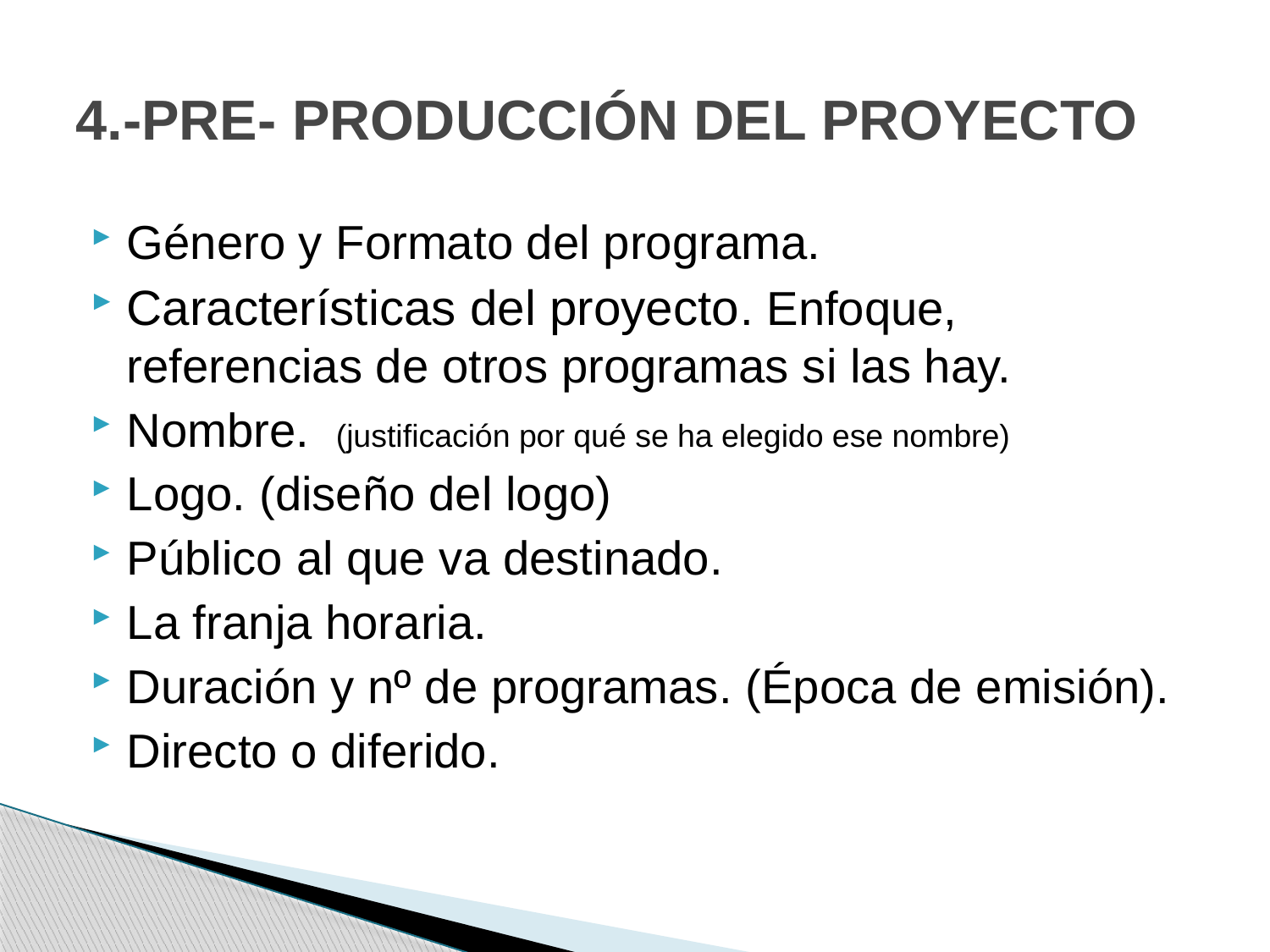

# 4.-PRE- PRODUCCIÓN DEL PROYECTO
Género y Formato del programa.
Características del proyecto. Enfoque, referencias de otros programas si las hay.
Nombre.  (justificación por qué se ha elegido ese nombre)
Logo. (diseño del logo)
Público al que va destinado.
La franja horaria.
Duración y nº de programas. (Época de emisión).
Directo o diferido.